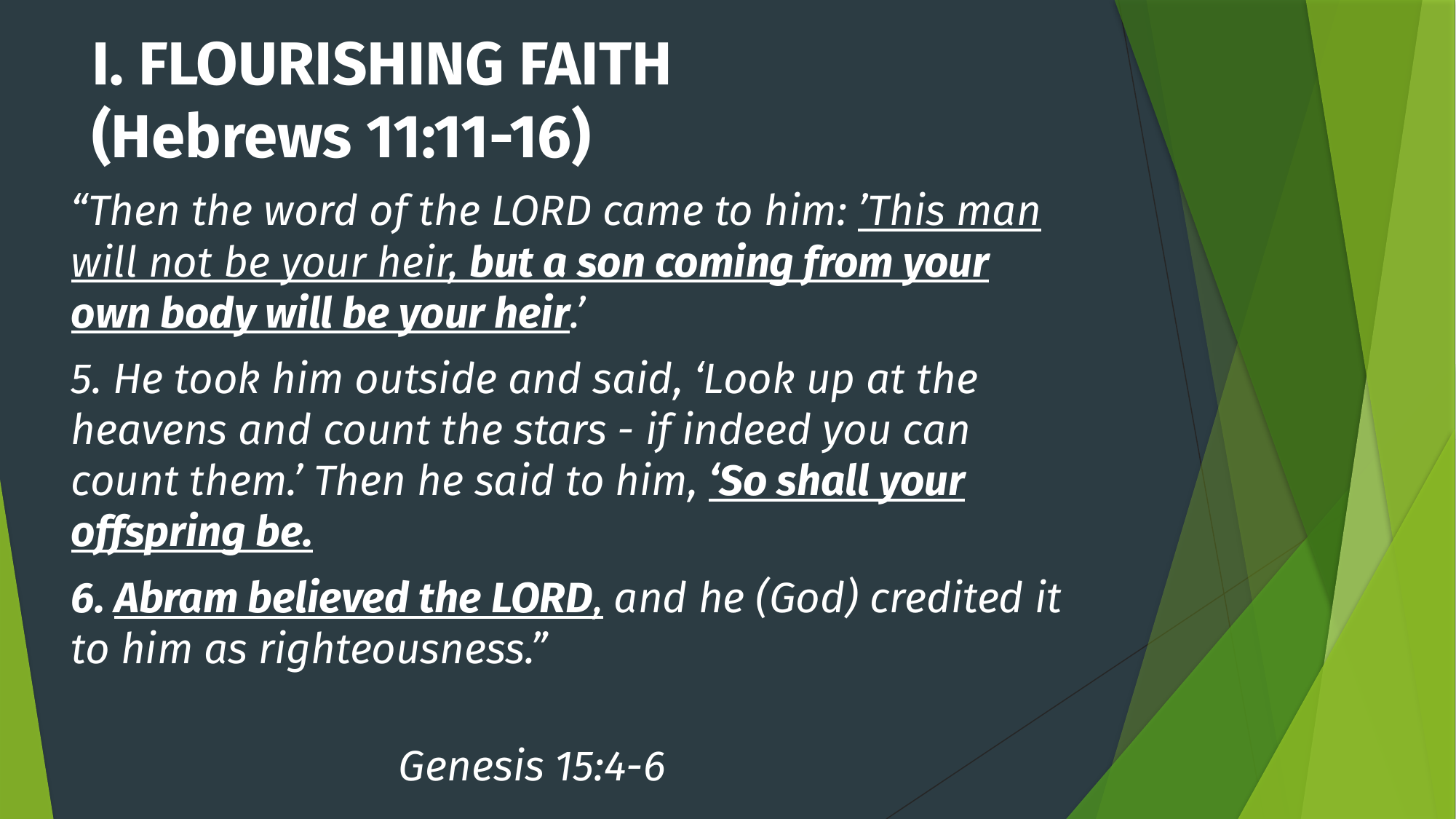

# I. FLOURISHING FAITH (Hebrews 11:11-16)
“Then the word of the LORD came to him: ’This man will not be your heir, but a son coming from your own body will be your heir.’
5. He took him outside and said, ‘Look up at the heavens and count the stars - if indeed you can count them.’ Then he said to him, ‘So shall your offspring be.
6. Abram believed the LORD, and he (God) credited it to him as righteousness.”
												Genesis 15:4-6